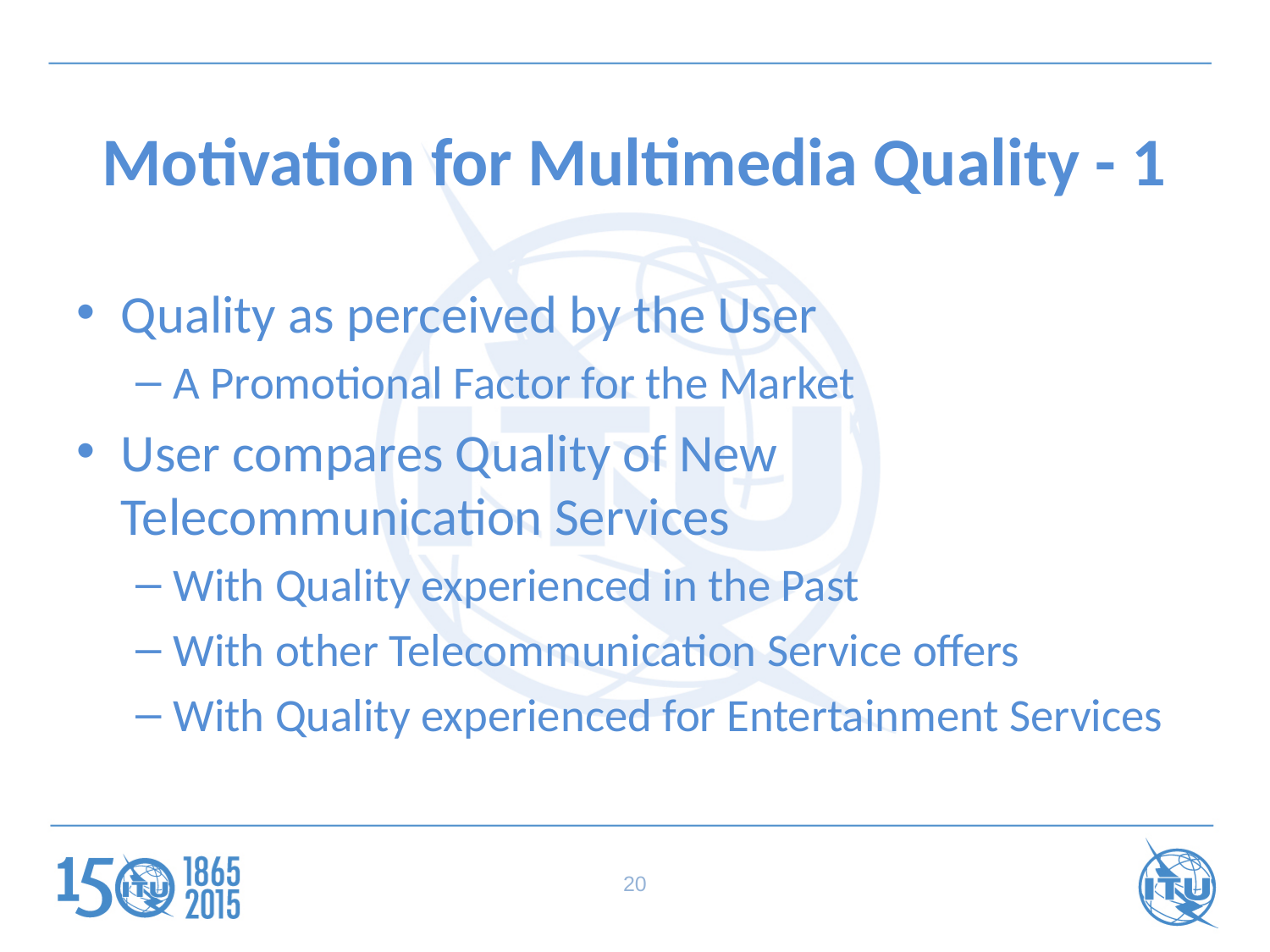

# Motivation for Multimedia Quality - 1
Quality as perceived by the User
A Promotional Factor for the Market
User compares Quality of New Telecommunication Services
With Quality experienced in the Past
With other Telecommunication Service offers
With Quality experienced for Entertainment Services

20